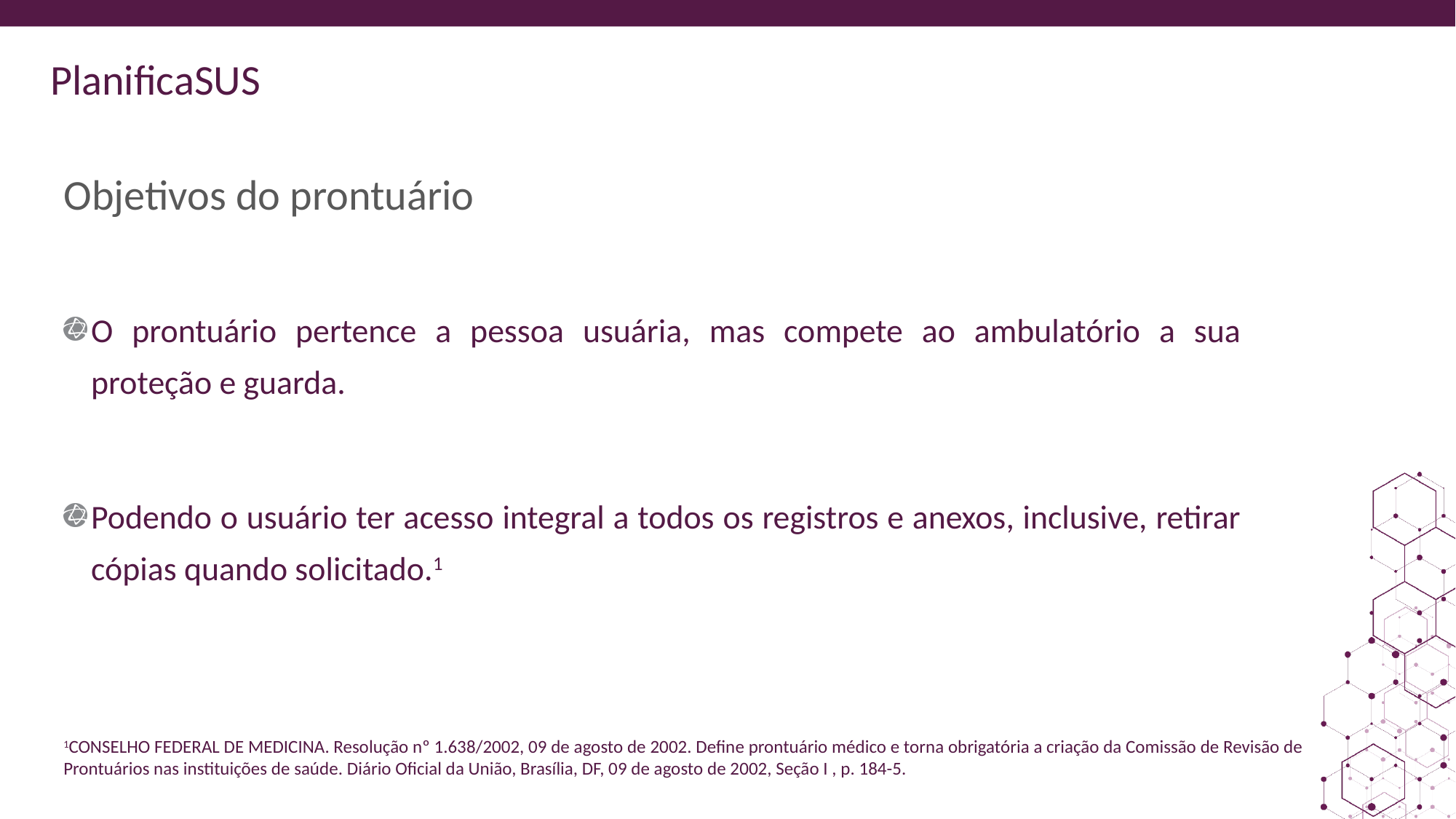

# Objetivos do prontuário
O prontuário pertence a pessoa usuária, mas compete ao ambulatório a sua proteção e guarda.

Podendo o usuário ter acesso integral a todos os registros e anexos, inclusive, retirar cópias quando solicitado.1
1CONSELHO FEDERAL DE MEDICINA. Resolução nº 1.638/2002, 09 de agosto de 2002. Define prontuário médico e torna obrigatória a criação da Comissão de Revisão de Prontuários nas instituições de saúde. Diário Oficial da União, Brasília, DF, 09 de agosto de 2002, Seção I , p. 184-5.